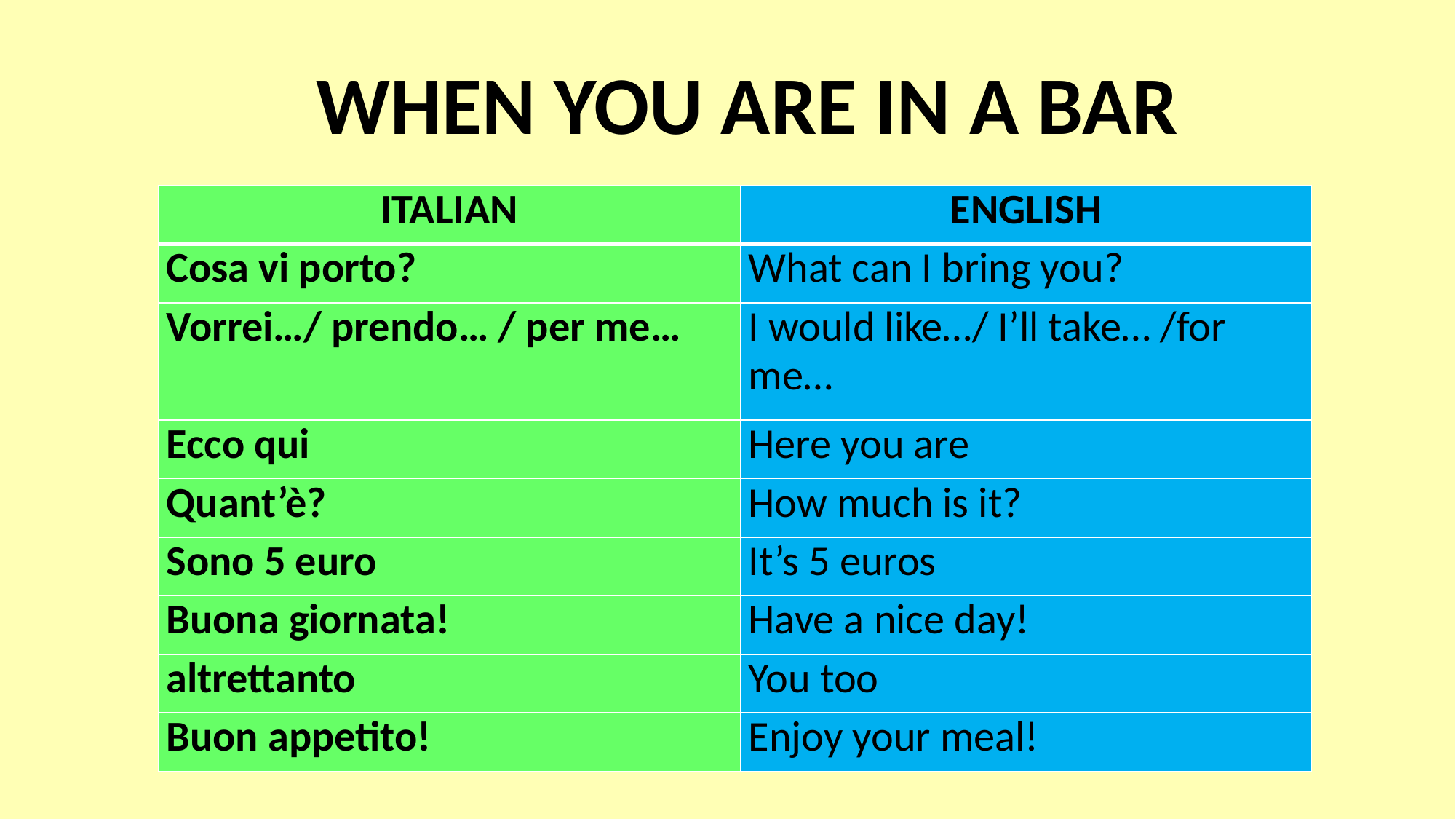

WHEN YOU ARE IN A BAR
| ITALIAN | ENGLISH |
| --- | --- |
| Cosa vi porto? | What can I bring you? |
| Vorrei…/ prendo… / per me… | I would like…/ I’ll take… /for me… |
| Ecco qui | Here you are |
| Quant’è? | How much is it? |
| Sono 5 euro | It’s 5 euros |
| Buona giornata! | Have a nice day! |
| altrettanto | You too |
| Buon appetito! | Enjoy your meal! |